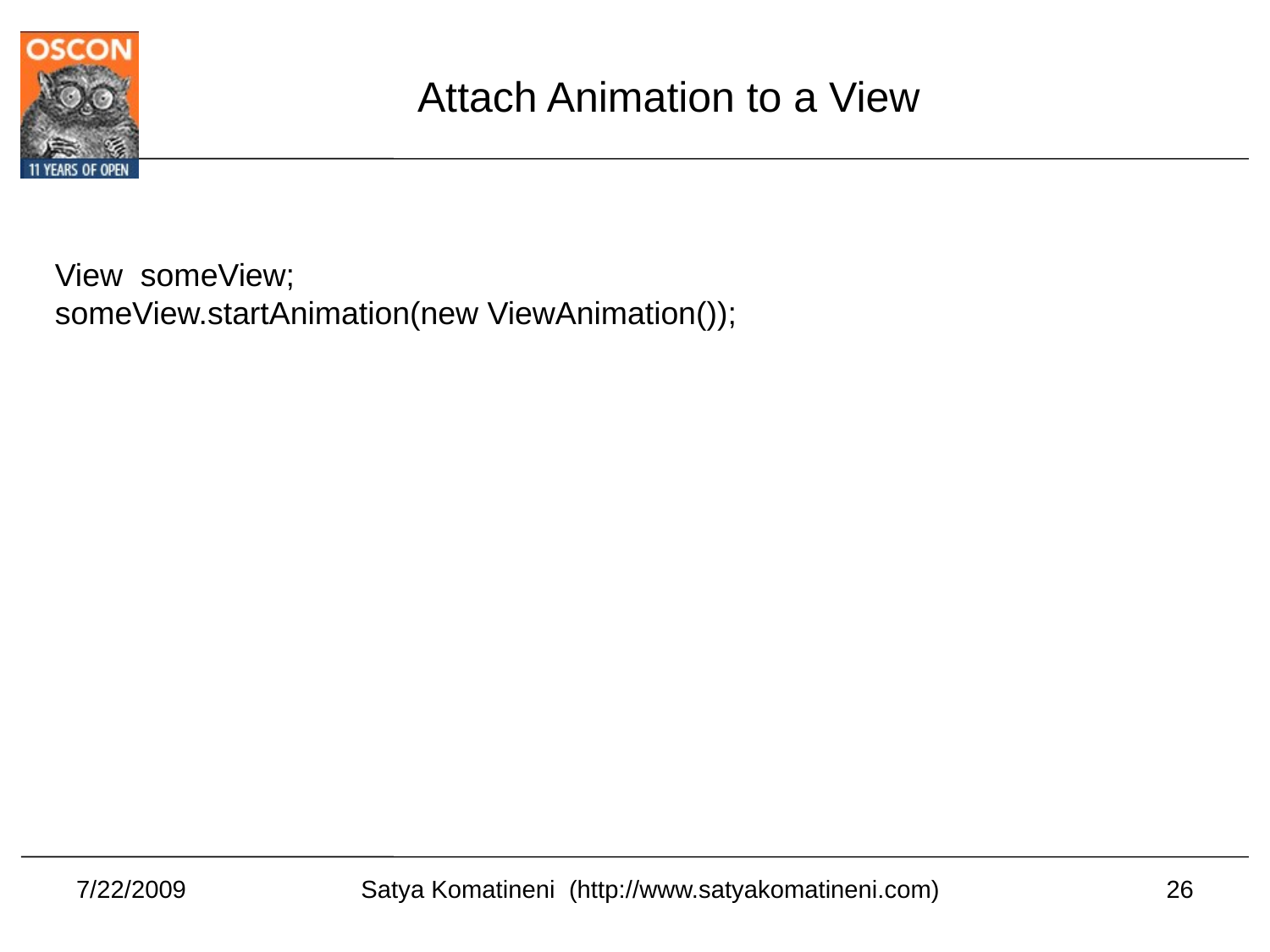

Attach Animation to a View
View  someView;
someView.startAnimation(new ViewAnimation());
7/22/2009
26
Satya Komatineni  (http://www.satyakomatineni.com)